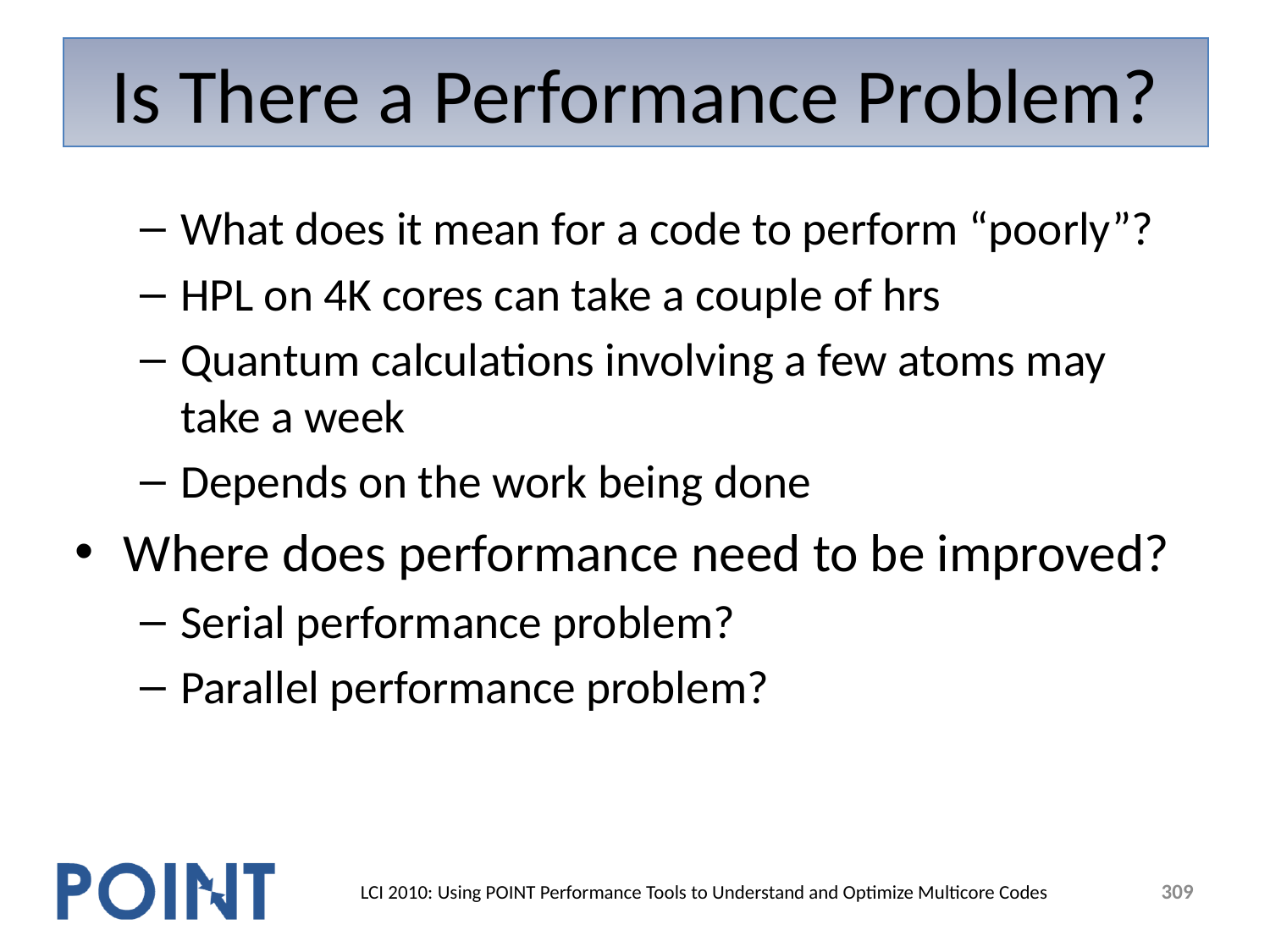

# Is There a Performance Problem?
What does it mean for a code to perform “poorly”?
HPL on 4K cores can take a couple of hrs
Quantum calculations involving a few atoms may take a week
Depends on the work being done
Where does performance need to be improved?
Serial performance problem?
Parallel performance problem?
309